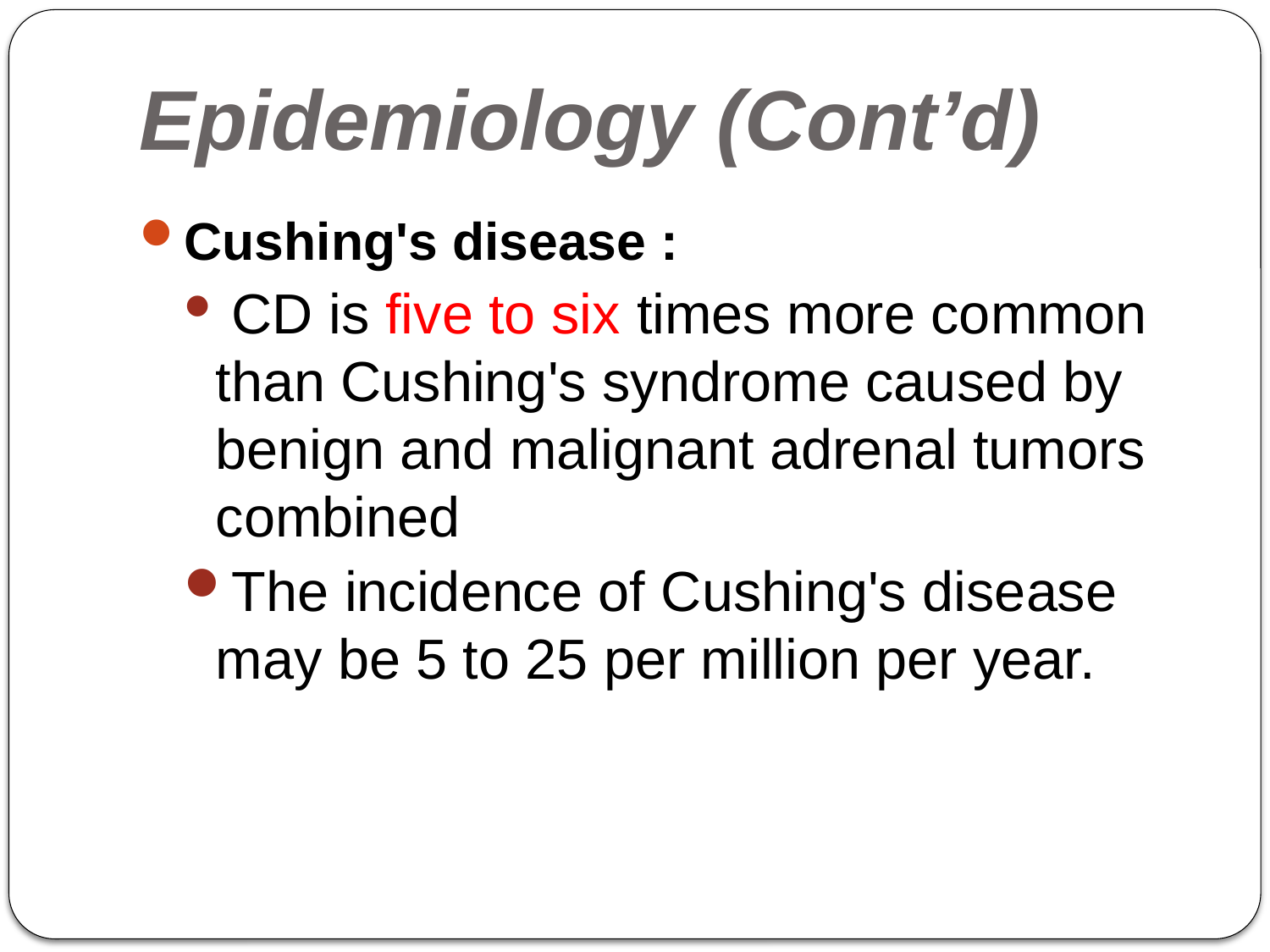

# Epidemiology (Cont’d)
Cushing's disease :
 CD is five to six times more common than Cushing's syndrome caused by benign and malignant adrenal tumors combined
The incidence of Cushing's disease may be 5 to 25 per million per year.